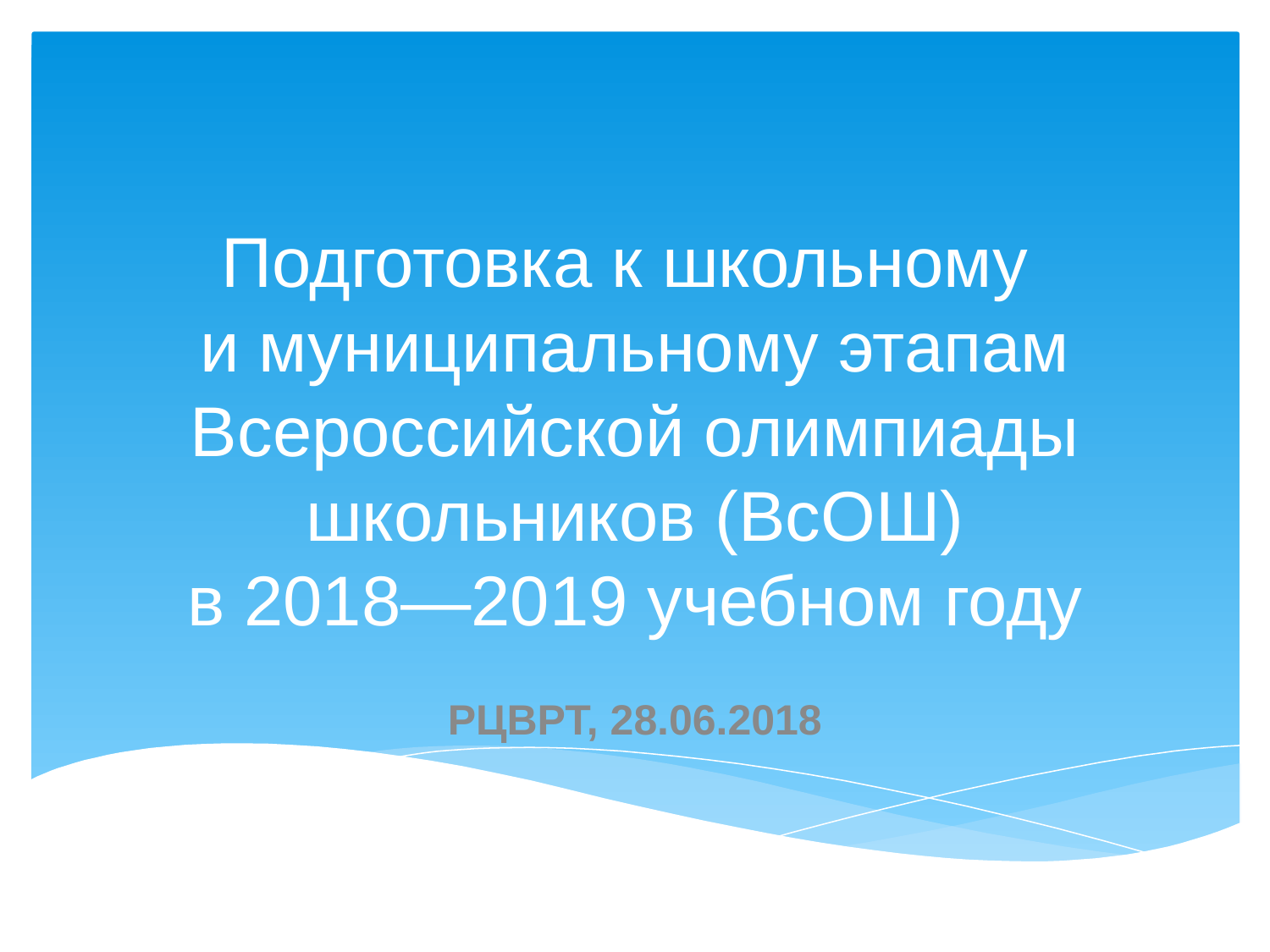

# Подготовка к школьному и муниципальному этапам Всероссийской олимпиады школьников (ВсОШ) в 2018—2019 учебном году
РЦВРТ, 28.06.2018